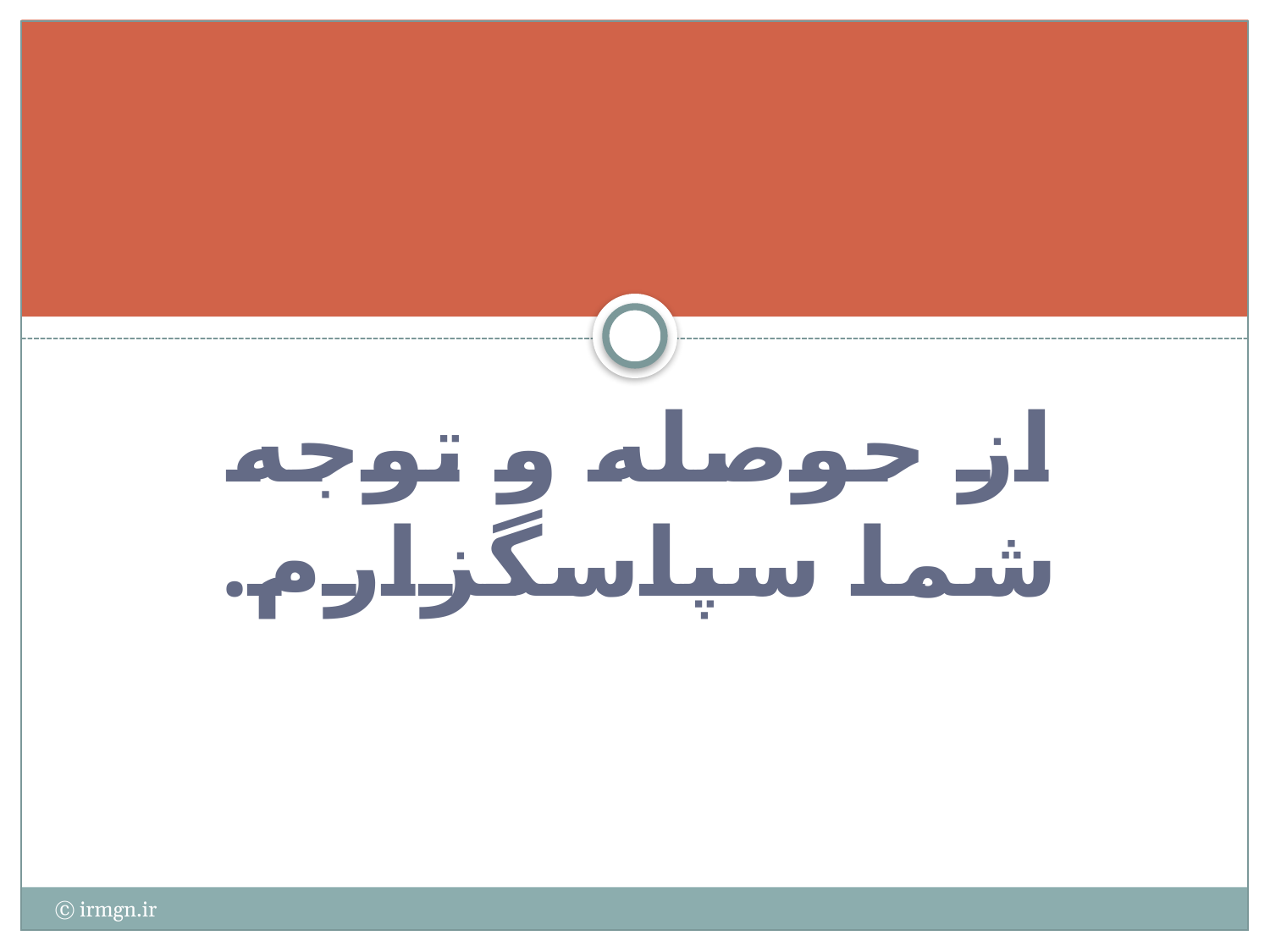

#
از حوصله و توجه شما سپاسگزارم.
© irmgn.ir